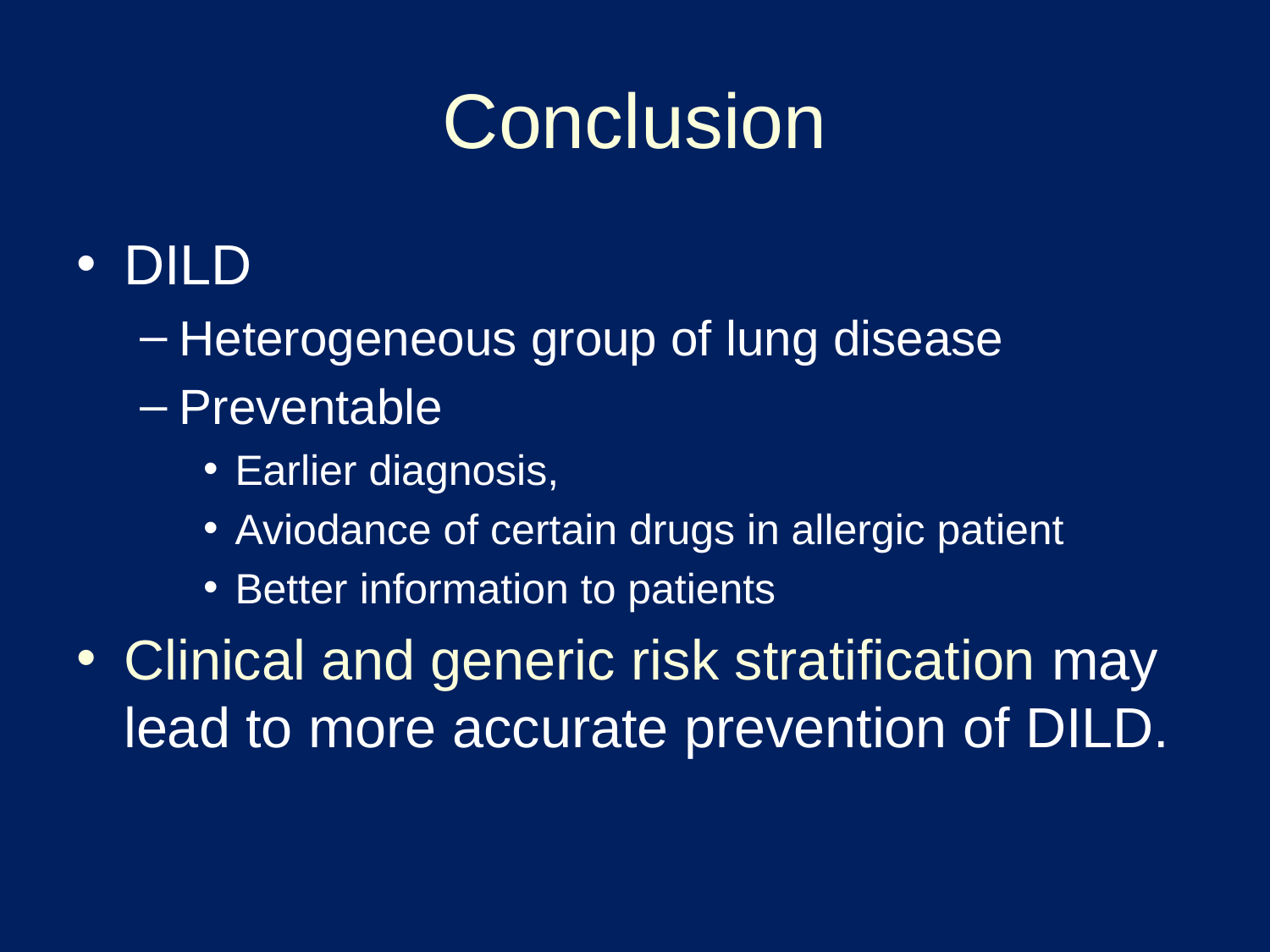

# Conclusion
DILD
Heterogeneous group of lung disease
Preventable
Earlier diagnosis,
Aviodance of certain drugs in allergic patient
Better information to patients
Clinical and generic risk stratification may lead to more accurate prevention of DILD.